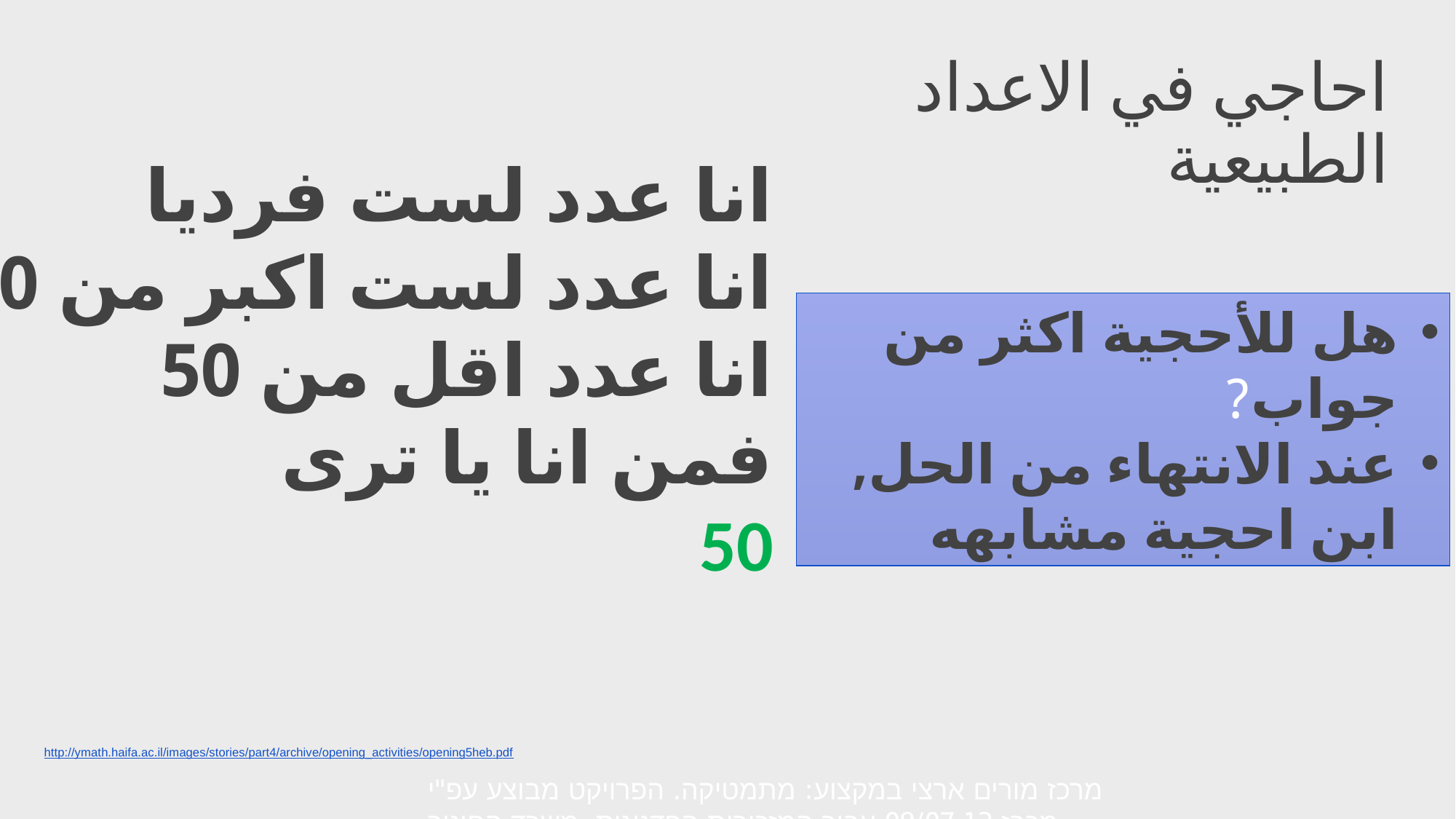

# احاجي في الاعداد الطبيعية
انا عدد لست فرديا
انا عدد لست اكبر من 50
انا عدد اقل من 50
فمن انا يا ترى
50
هل للأحجية اكثر من جواب?
عند الانتهاء من الحل, ابن احجية مشابهه
http://ymath.haifa.ac.il/images/stories/part4/archive/opening_activities/opening5heb.pdf
מרכז מורים ארצי במקצוע: מתמטיקה. הפרויקט מבוצע עפ"י מכרז 09/07.13 עבור המזכירות הפדגוגית, משרד החינוך.